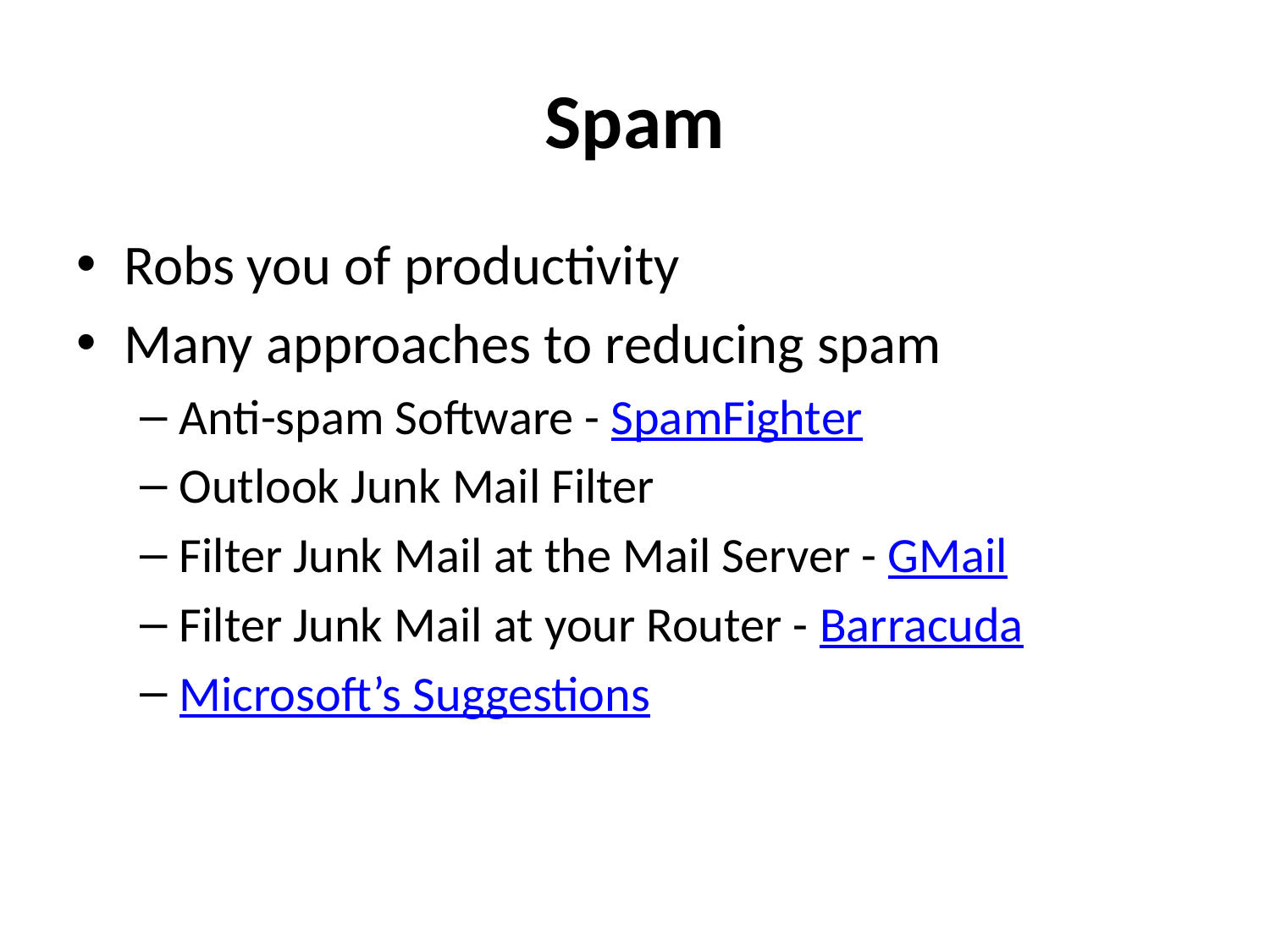

# Spam
Robs you of productivity
Many approaches to reducing spam
Anti-spam Software - SpamFighter
Outlook Junk Mail Filter
Filter Junk Mail at the Mail Server - GMail
Filter Junk Mail at your Router - Barracuda
Microsoft’s Suggestions